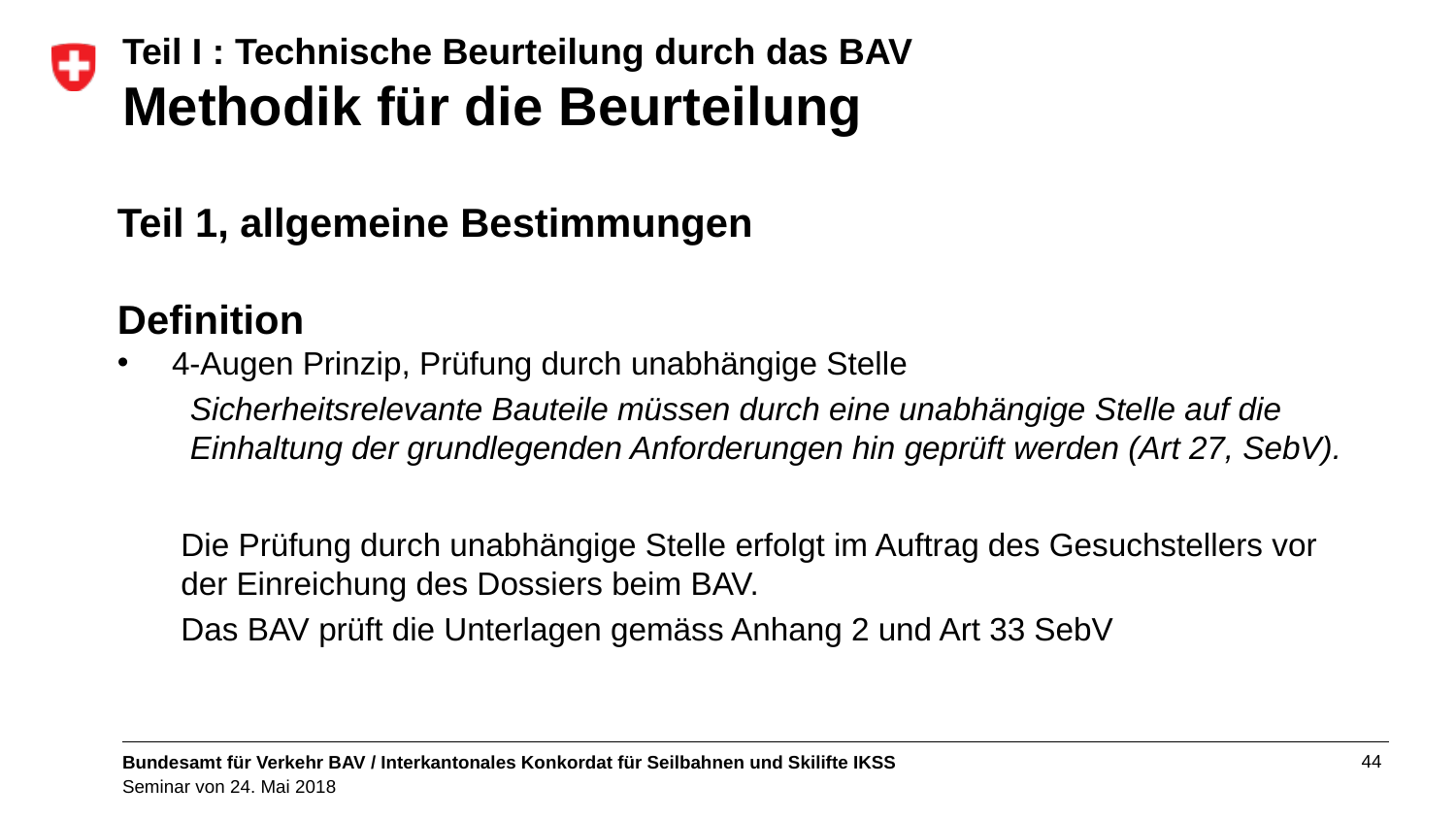

# Teil I : Technische Beurteilung durch das BAV Methodik für die Beurteilung
Teil 1, allgemeine Bestimmungen

Definition
4-Augen Prinzip, Prüfung durch unabhängige Stelle
Sicherheitsrelevante Bauteile müssen durch eine unabhängige Stelle auf die Einhaltung der grundlegenden Anforderungen hin geprüft werden (Art 27, SebV).

Die Prüfung durch unabhängige Stelle erfolgt im Auftrag des Gesuchstellers vor der Einreichung des Dossiers beim BAV.
Das BAV prüft die Unterlagen gemäss Anhang 2 und Art 33 SebV